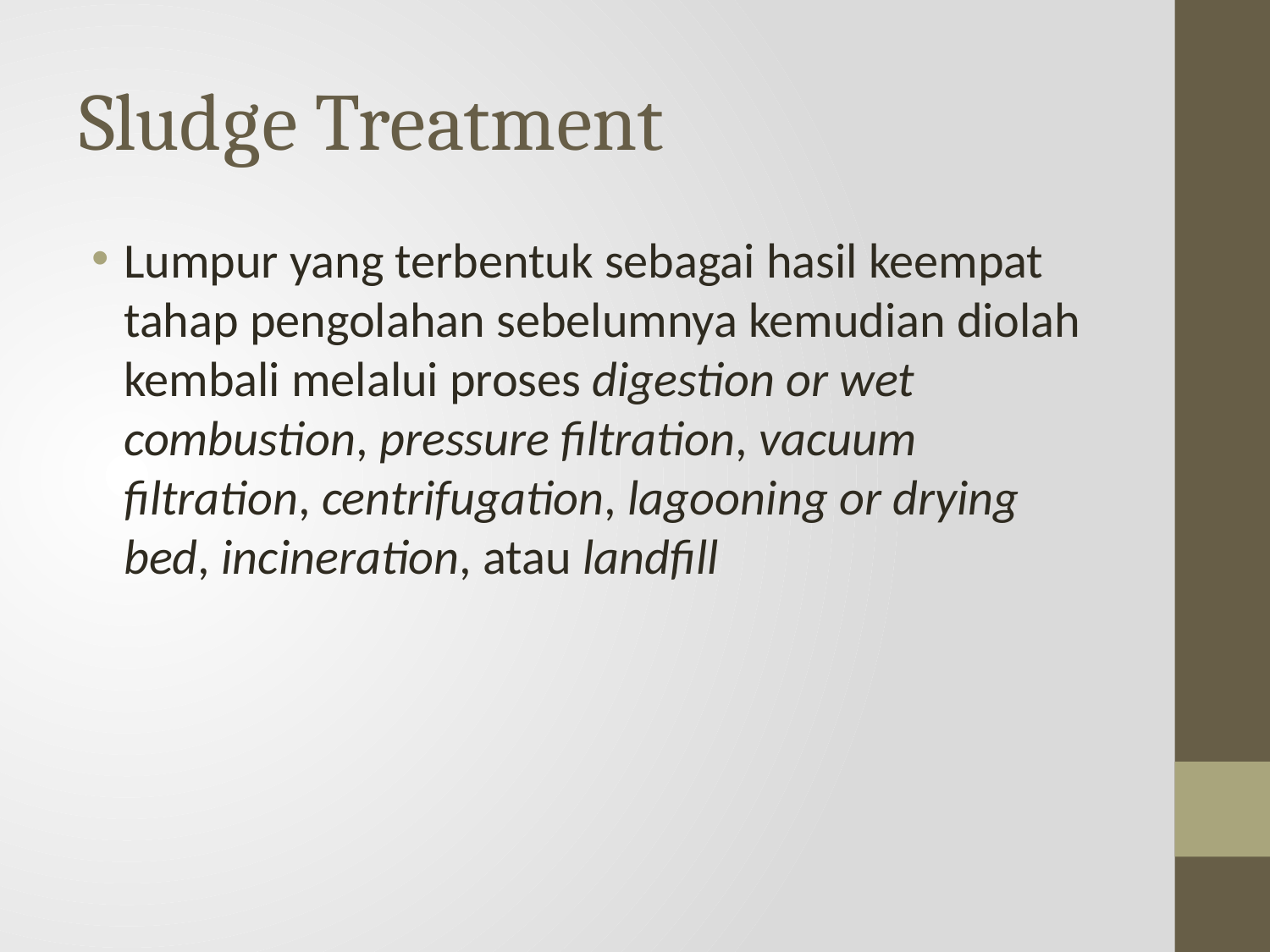

# Sludge Treatment
Lumpur yang terbentuk sebagai hasil keempat tahap pengolahan sebelumnya kemudian diolah kembali melalui proses digestion or wet combustion, pressure filtration, vacuum filtration, centrifugation, lagooning or drying bed, incineration, atau landfill